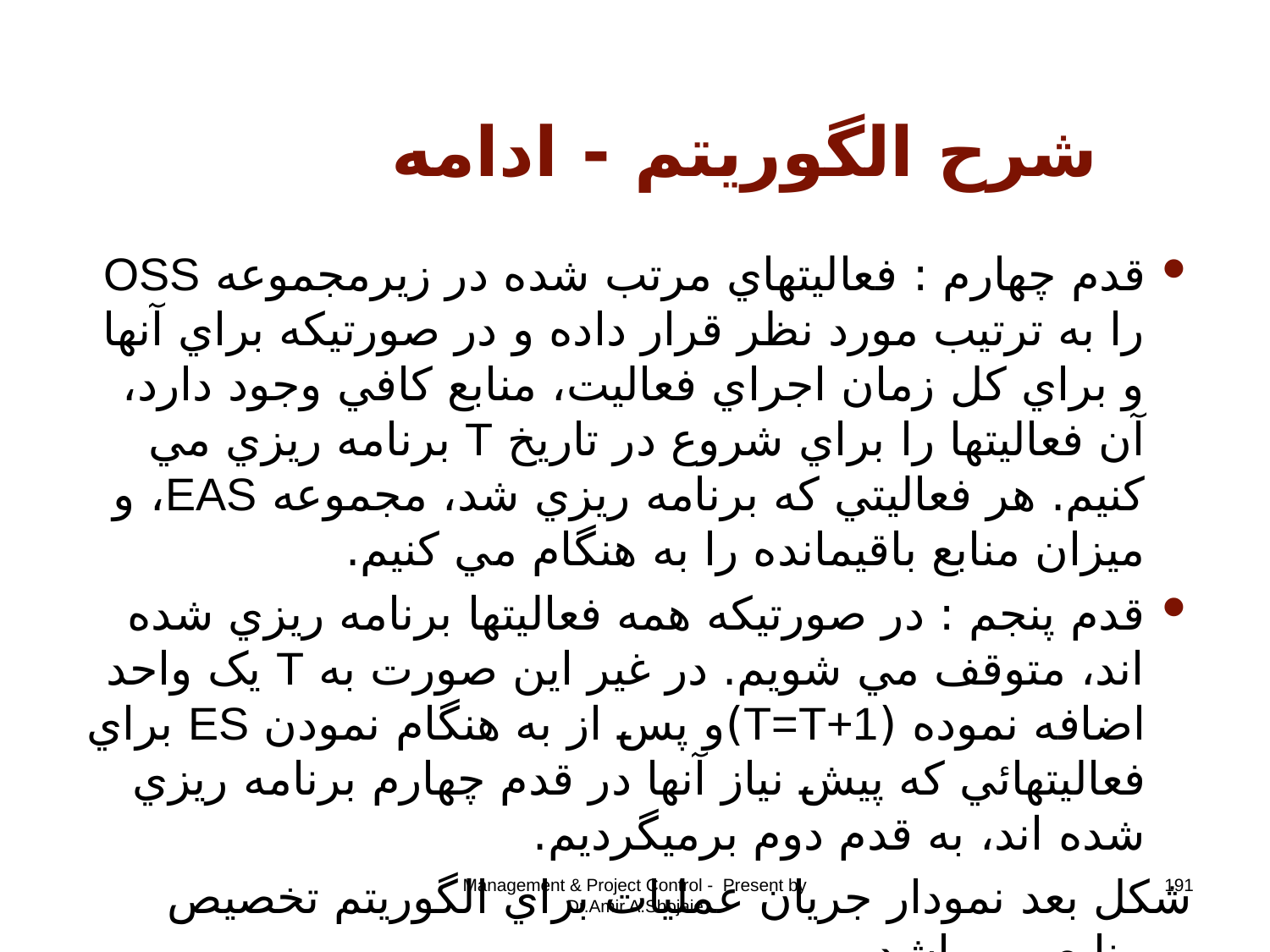

# شرح الگوريتم - ادامه
قدم چهارم :‌ فعاليتهاي مرتب شده در زيرمجموعه OSS را به ترتيب مورد نظر قرار داده و در صورتيکه براي آنها و براي کل زمان اجراي فعاليت، منابع کافي وجود دارد، آن فعاليتها را براي شروع در تاريخ T برنامه ريزي مي کنيم. هر فعاليتي که برنامه ريزي شد، مجموعه EAS‌، و ميزان منابع باقيمانده را به هنگام مي کنيم.
قدم پنجم : در صورتيکه همه فعاليتها برنامه ريزي شده اند، متوقف مي شويم. در غير اين صورت به T يک واحد اضافه نموده (T=T+1)‌و پس از به هنگام نمودن ES براي فعاليتهائي که پيش نياز آنها در قدم چهارم برنامه ريزي شده اند، به قدم دوم برميگرديم.
شکل بعد نمودار جريان عمليات براي الگوريتم تخصيص منابع مي باشد.
Management & Project Control -  Present by Dr.Amir.A.Shojaie
191